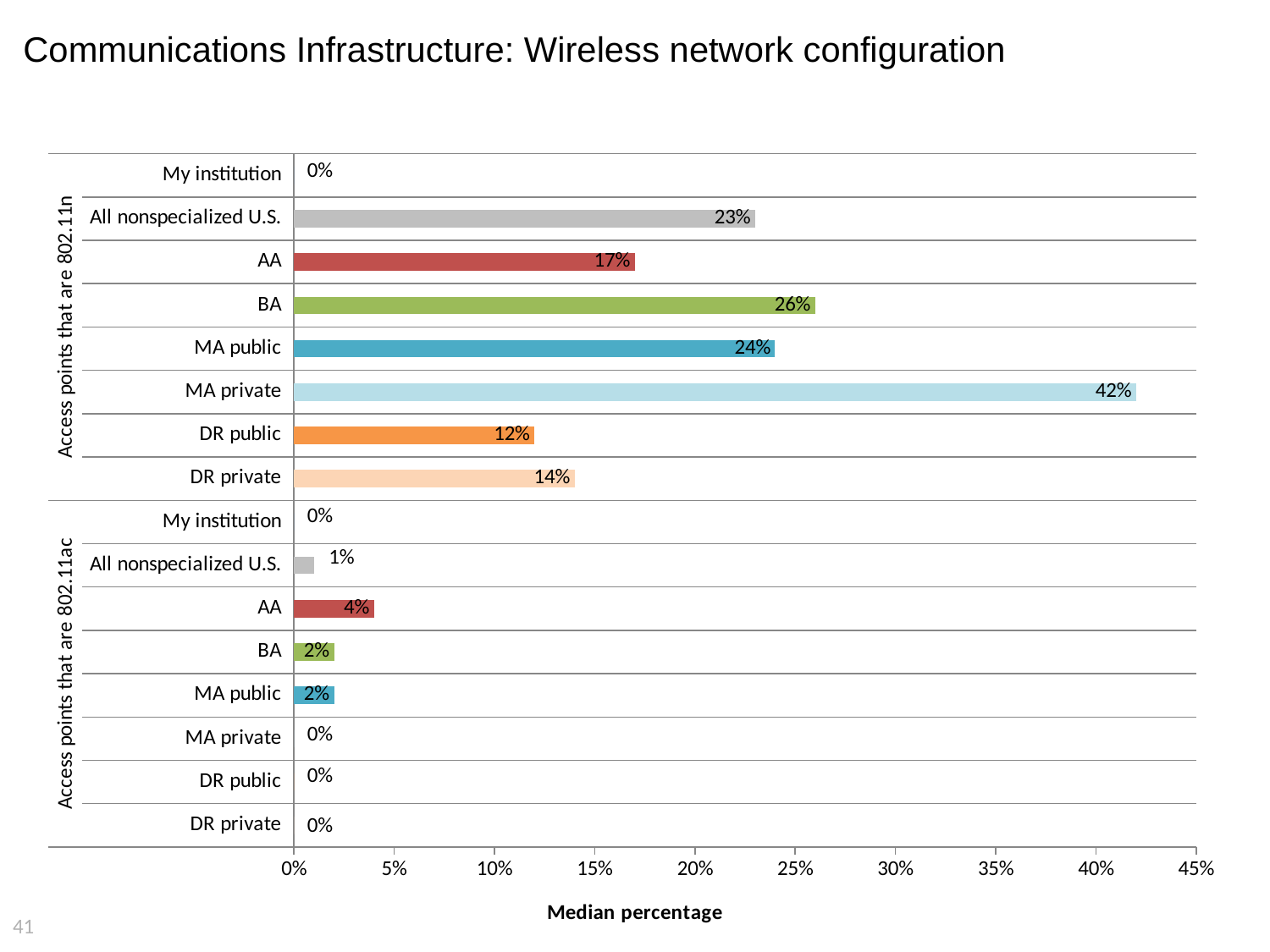

# Communications Infrastructure: Wireless network configuration

### Chart

| Category | Central IT compensation spending as a percentage of total central IT spending2 |
|---|---|
| DR private | 0.0 |
| DR public | 0.0 |
| MA private | 0.0 |
| MA public | 0.02 |
| BA | 0.02 |
| AA | 0.04 |
| All nonspecialized U.S. | 0.01 |
| My institution | 0.0 |
| DR private | 0.14 |
| DR public | 0.12 |
| MA private | 0.42 |
| MA public | 0.24 |
| BA | 0.26 |
| AA | 0.17 |
| All nonspecialized U.S. | 0.23 |
| My institution | 0.0 |
41